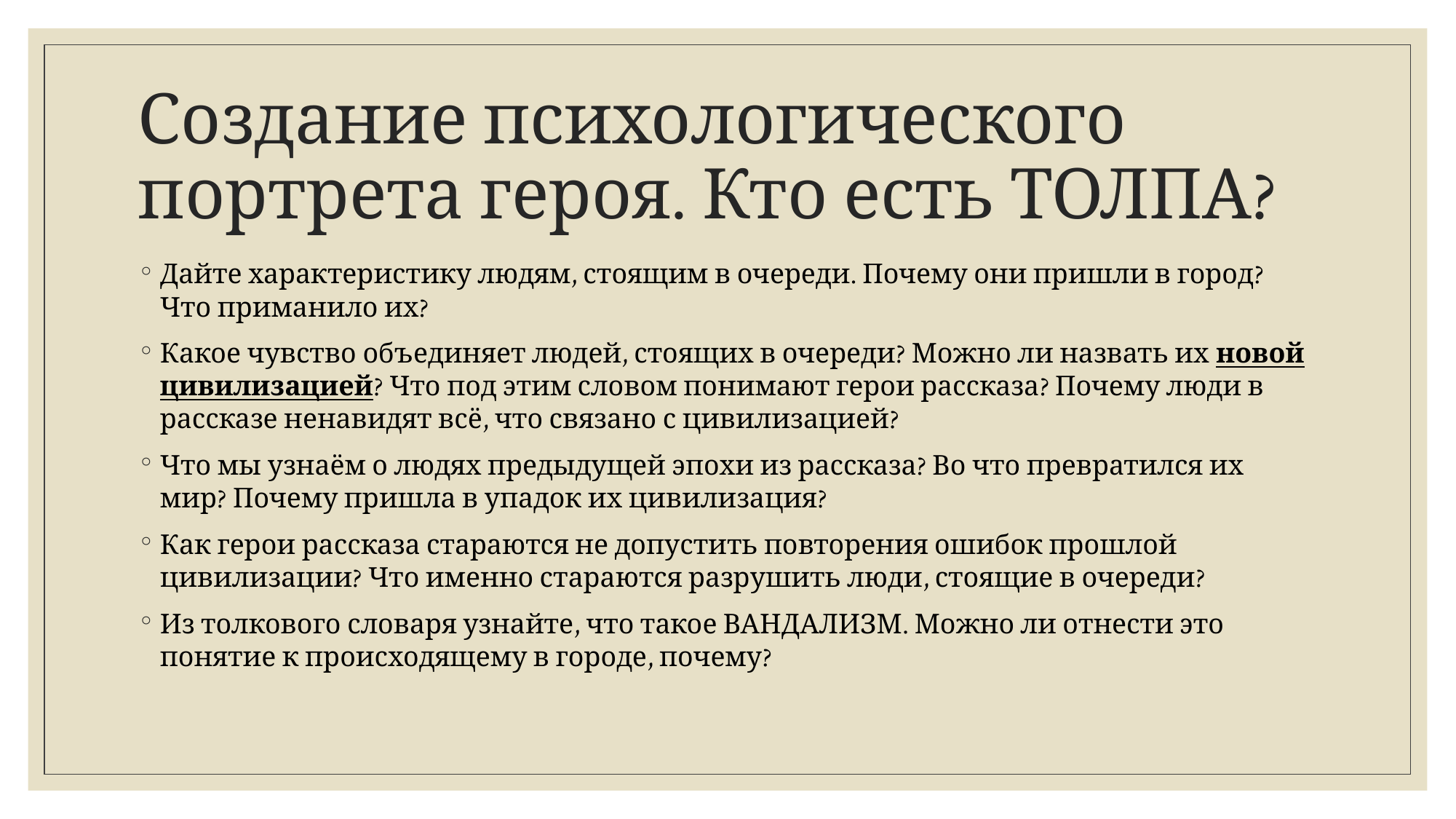

# Создание психологического портрета героя. Кто есть ТОЛПА?
Дайте характеристику людям, стоящим в очереди. Почему они пришли в город? Что приманило их?
Какое чувство объединяет людей, стоящих в очереди? Можно ли назвать их новой цивилизацией? Что под этим словом понимают герои рассказа? Почему люди в рассказе ненавидят всё, что связано с цивилизацией?
Что мы узнаём о людях предыдущей эпохи из рассказа? Во что превратился их мир? Почему пришла в упадок их цивилизация?
Как герои рассказа стараются не допустить повторения ошибок прошлой цивилизации? Что именно стараются разрушить люди, стоящие в очереди?
Из толкового словаря узнайте, что такое ВАНДАЛИЗМ. Можно ли отнести это понятие к происходящему в городе, почему?